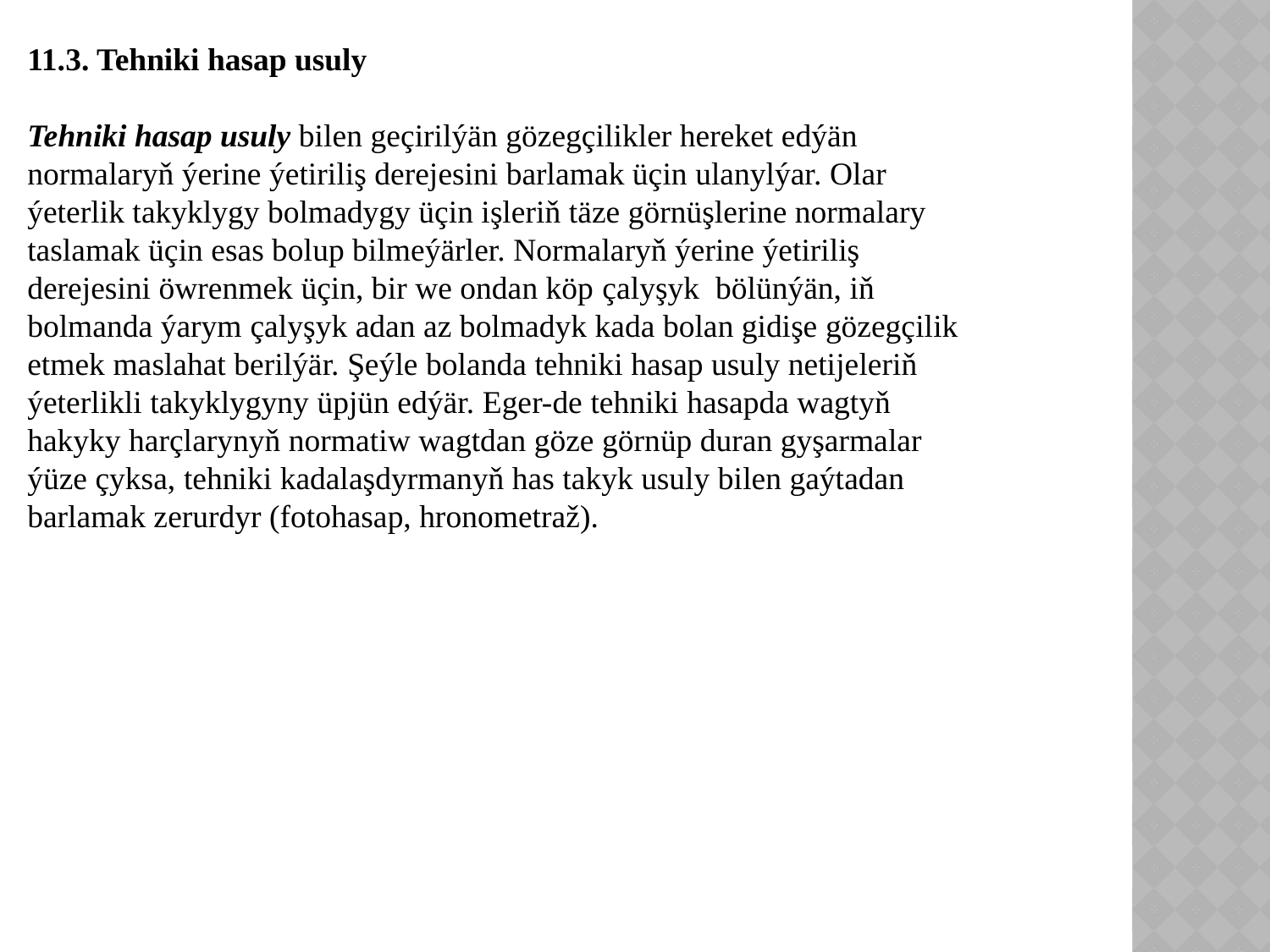

11.3. Tehniki hasap usuly

Tehniki hasap usuly bilen geçirilýän gözegçilikler hereket edýän normalaryň ýerine ýetiriliş derejesini barlamak üçin ulanylýar. Olar ýeterlik takyklygy bolmadygy üçin işleriň täze görnüşlerine normalary taslamak üçin esas bolup bilmeýärler. Normalaryň ýerine ýetiriliş derejesini öwrenmek üçin, bir we ondan köp çalyşyk  bölünýän, iň bolmanda ýarym çalyşyk adan az bolmadyk kada bolan gidişe gözegçilik etmek maslahat berilýär. Şeýle bolanda tehniki hasap usuly netijeleriň ýeterlikli takyklygyny üpjün edýär. Eger-de tehniki hasapda wagtyň hakyky harçlarynyň normatiw wagtdan göze görnüp duran gyşarmalar ýüze çyksa, tehniki kadalaşdyrmanyň has takyk usuly bilen gaýtadan barlamak zerurdyr (fotohasap, hronometraž).